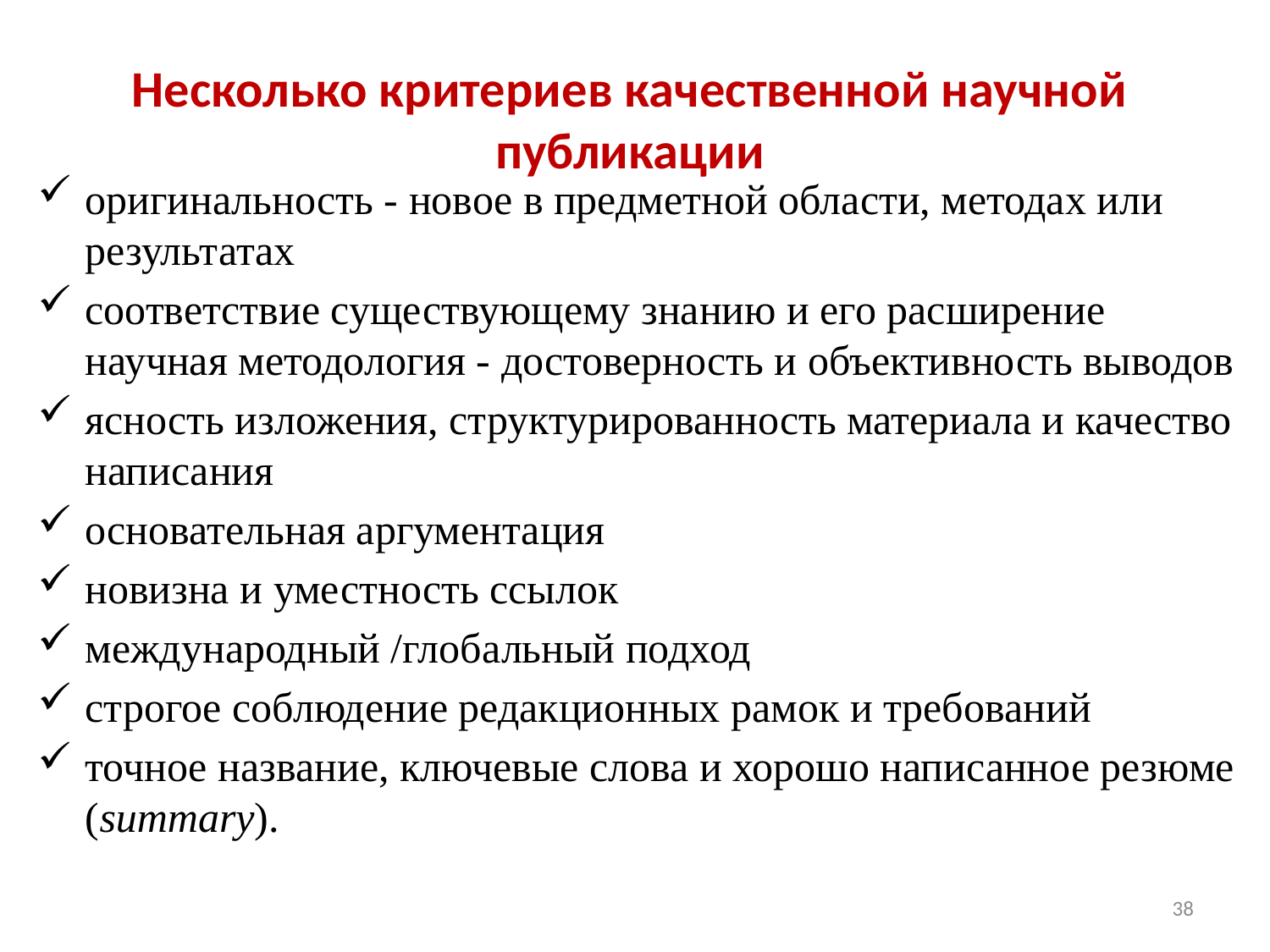

# Несколько критериев качественной научной публикации
оригинальность - новое в предметной области, методах или результатах
соответствие существующему знанию и его расширение
научная методология - достоверность и объективность выводов
ясность изложения, структурированность материала и качество написания
основательная аргументация
новизна и уместность ссылок
международный /глобальный подход
строгое соблюдение редакционных рамок и требований
точное название, ключевые слова и хорошо написанное резюме (summary).
38